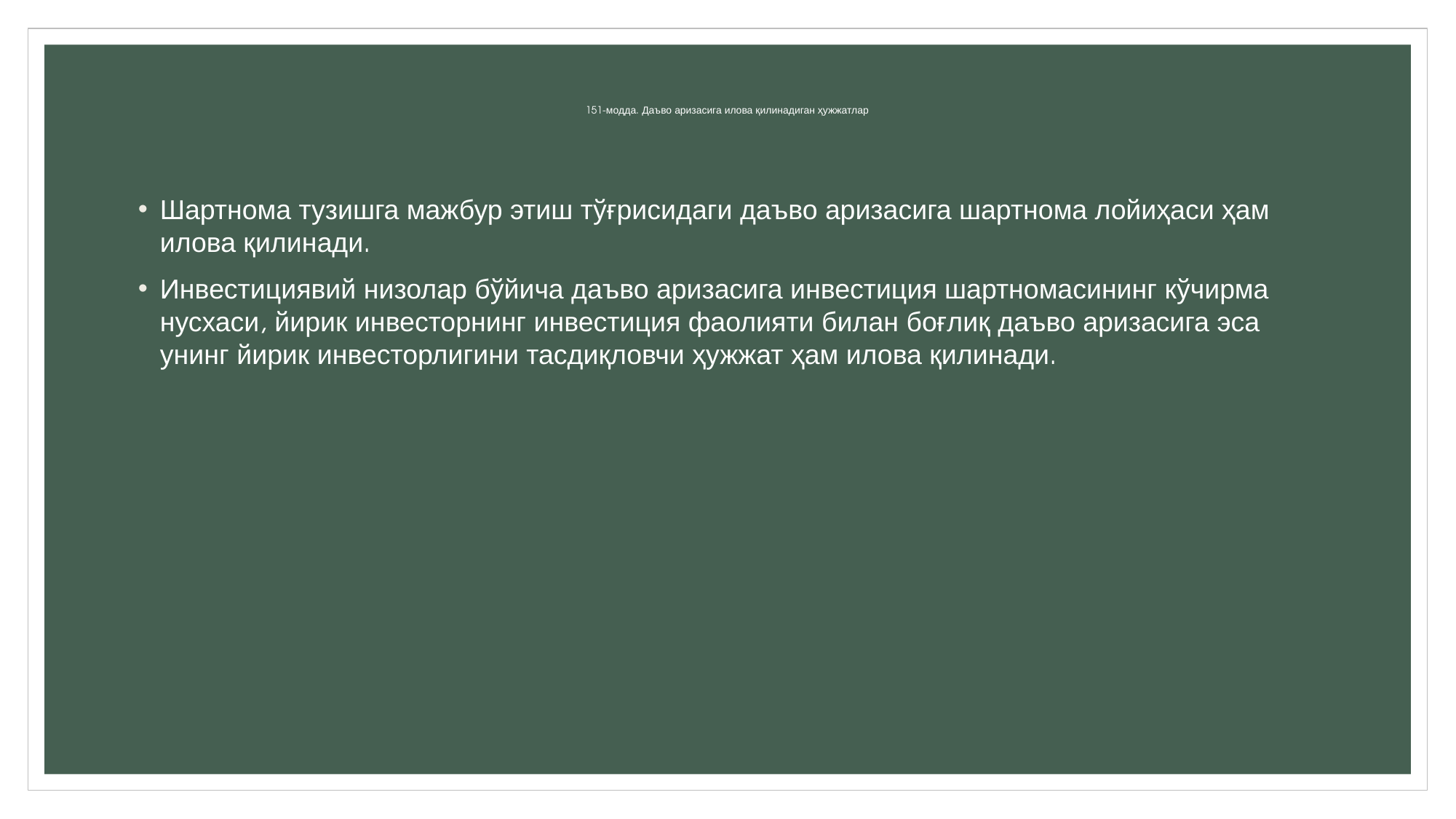

# 151-модда. Даъво аризасига илова қилинадиган ҳужжатлар
Шартнома тузишга мажбур этиш тўғрисидаги даъво аризасига шартнома лойиҳаси ҳам илова қилинади.
Инвестициявий низолар бўйича даъво аризасига инвестиция шартномасининг кўчирма нусхаси, йирик инвесторнинг инвестиция фаолияти билан боғлиқ даъво аризасига эса унинг йирик инвесторлигини тасдиқловчи ҳужжат ҳам илова қилинади.